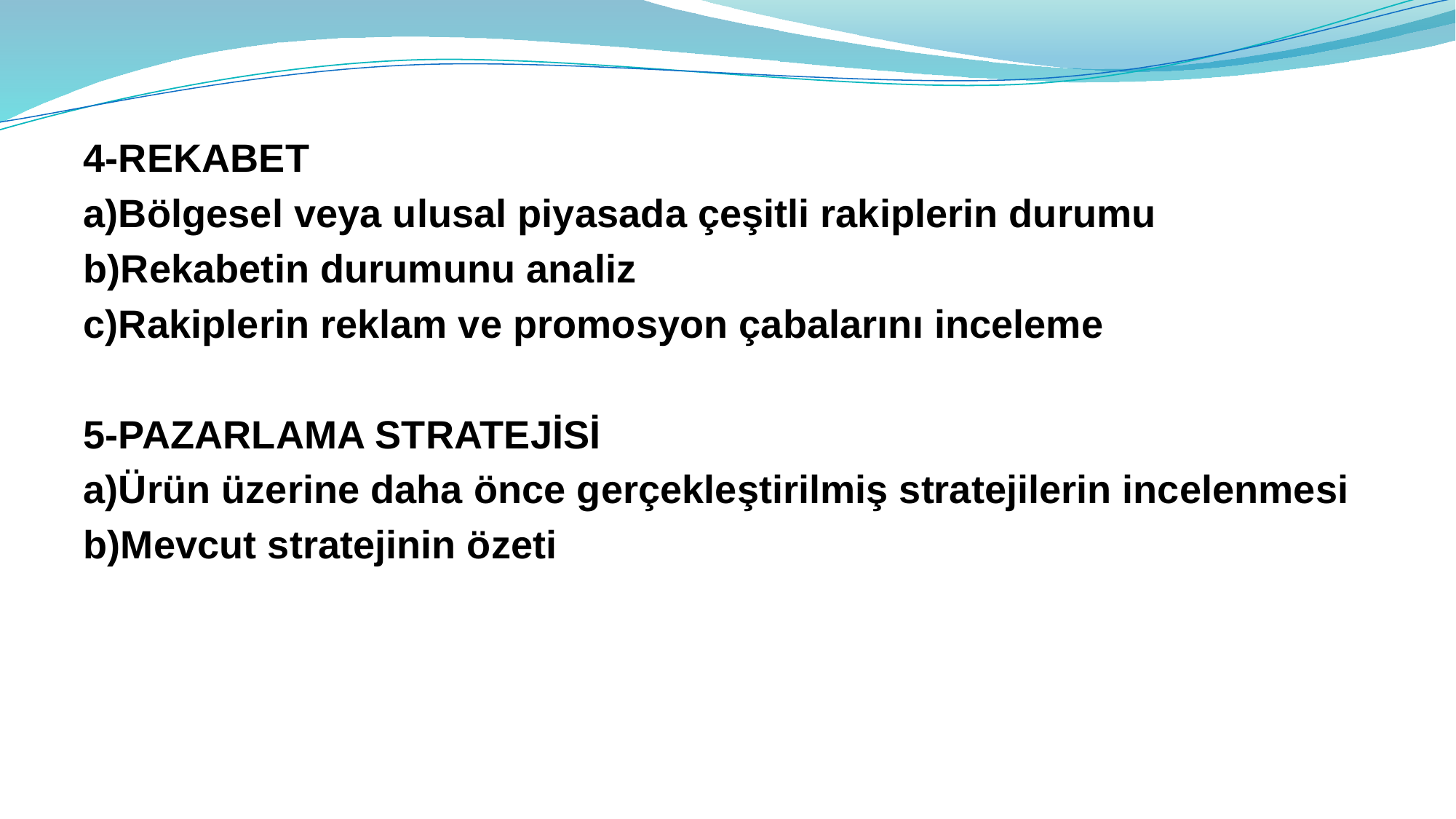

4-REKABET
a)Bölgesel veya ulusal piyasada çeşitli rakiplerin durumu
b)Rekabetin durumunu analiz
c)Rakiplerin reklam ve promosyon çabalarını inceleme

5-PAZARLAMA STRATEJİSİ
a)Ürün üzerine daha önce gerçekleştirilmiş stratejilerin incelenmesi
b)Mevcut stratejinin özeti